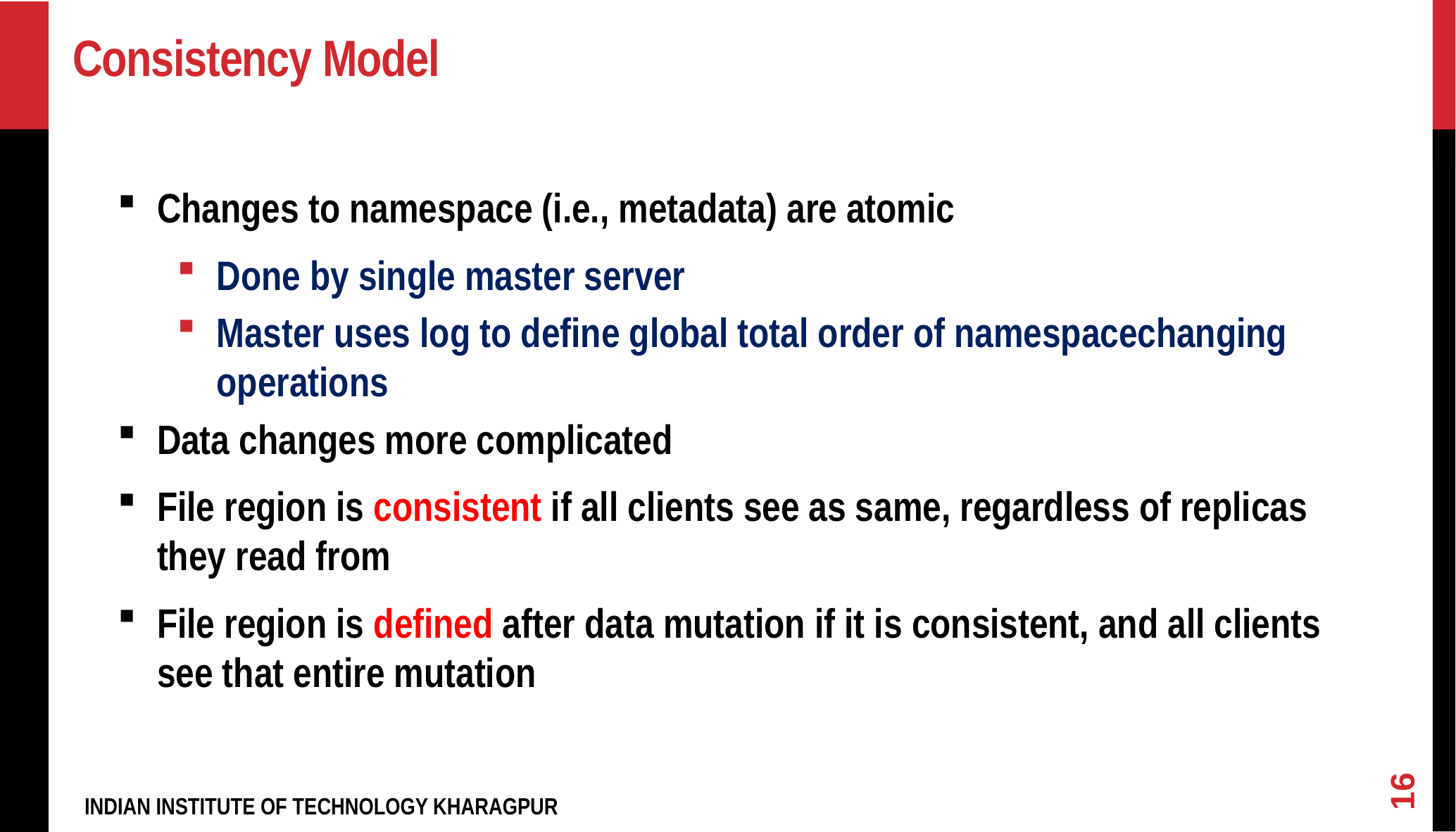

# Consistency Model
Changes to namespace (i.e., metadata) are atomic
Done by single master server
Master uses log to define global total order of namespacechanging operations
Data changes more complicated
File region is consistent if all clients see as same, regardless of replicas they read from
File region is defined after data mutation if it is consistent, and all clients see that entire mutation
16
INDIAN INSTITUTE OF TECHNOLOGY KHARAGPUR